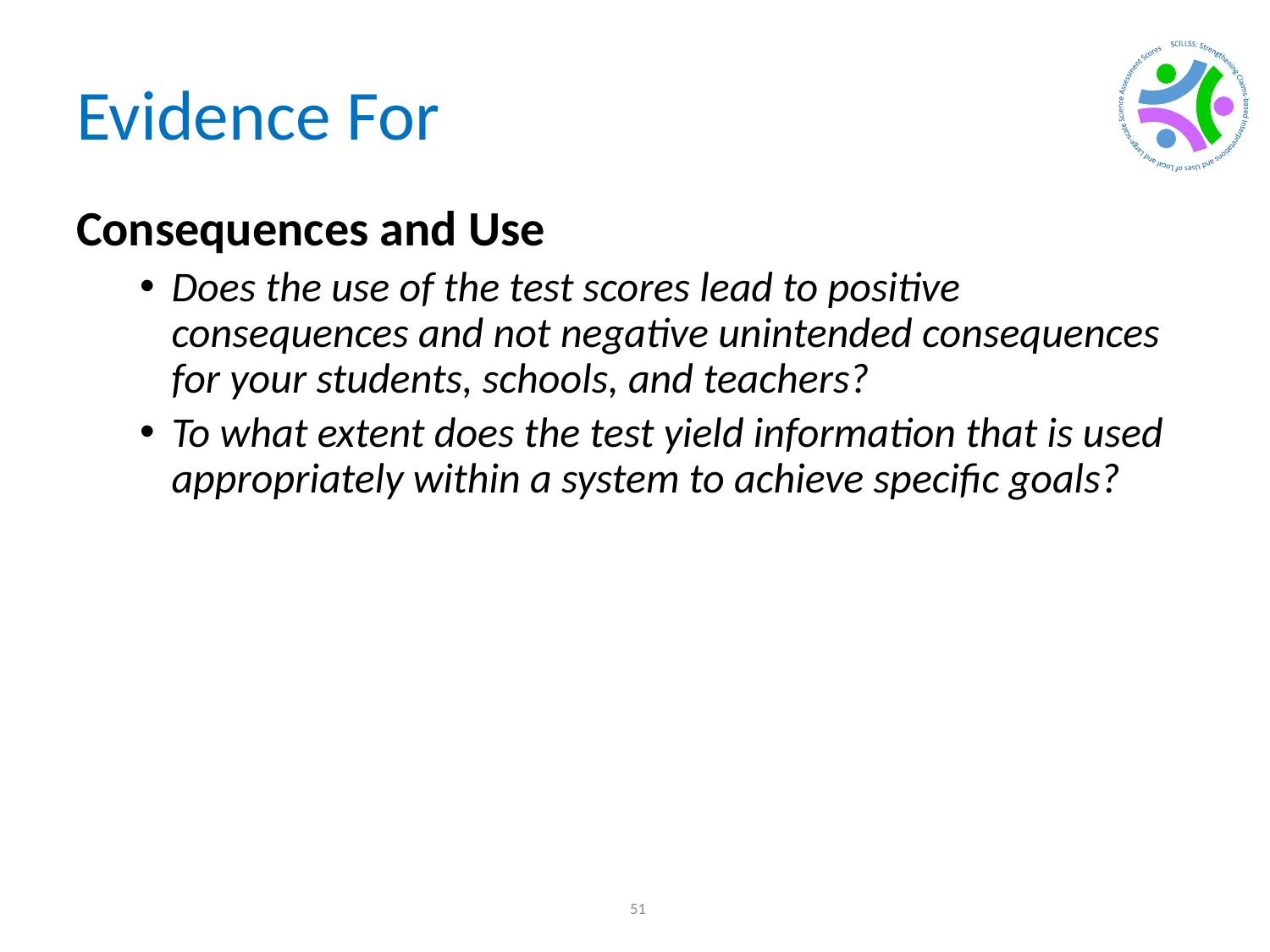

# Evidence For
Consequences and Use
Does the use of the test scores lead to positive consequences and not negative unintended consequences for your students, schools, and teachers?
To what extent does the test yield information that is used appropriately within a system to achieve specific goals?